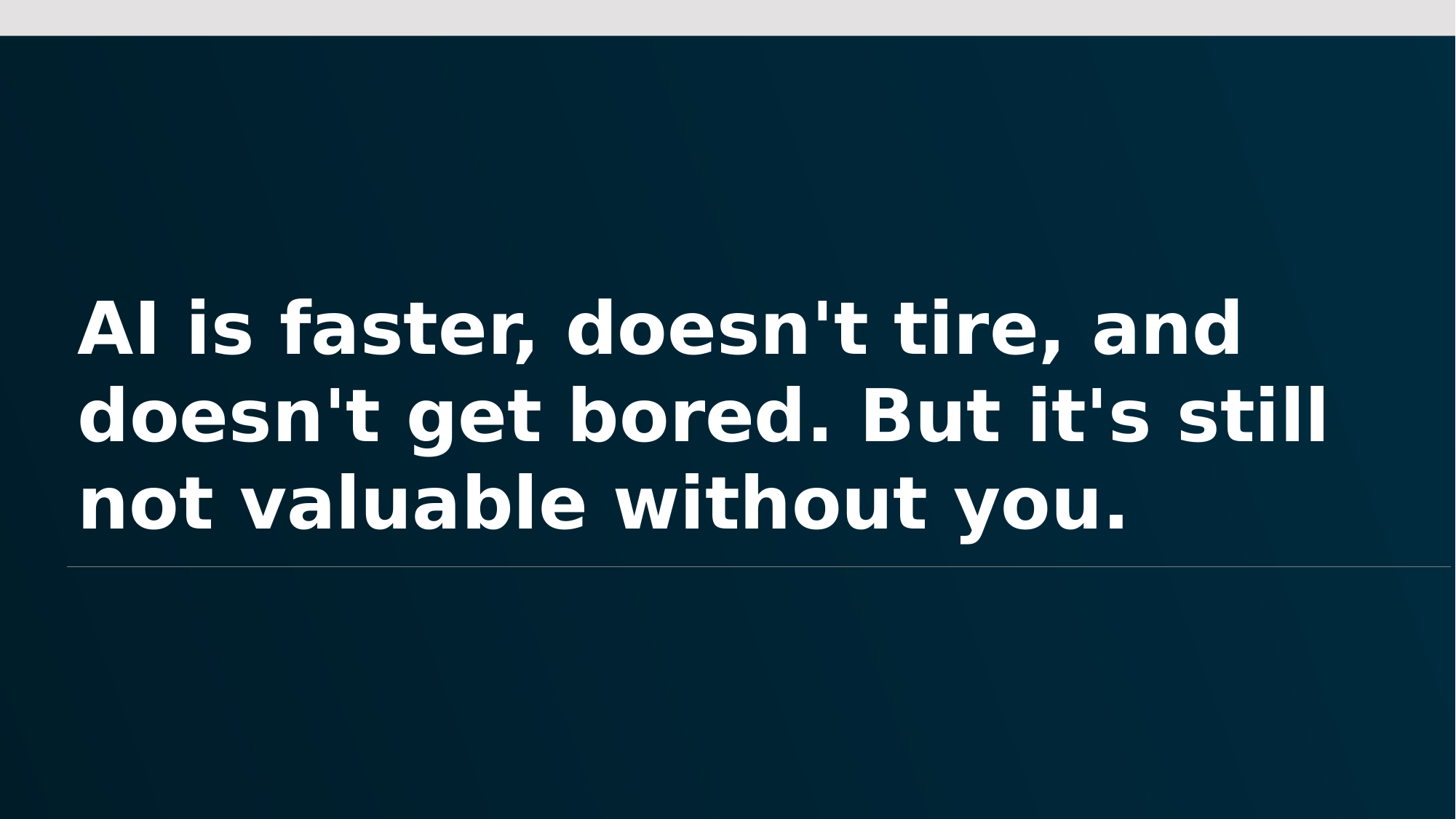

AI is faster, doesn't tire, and doesn't get bored. But it's still not valuable without you.